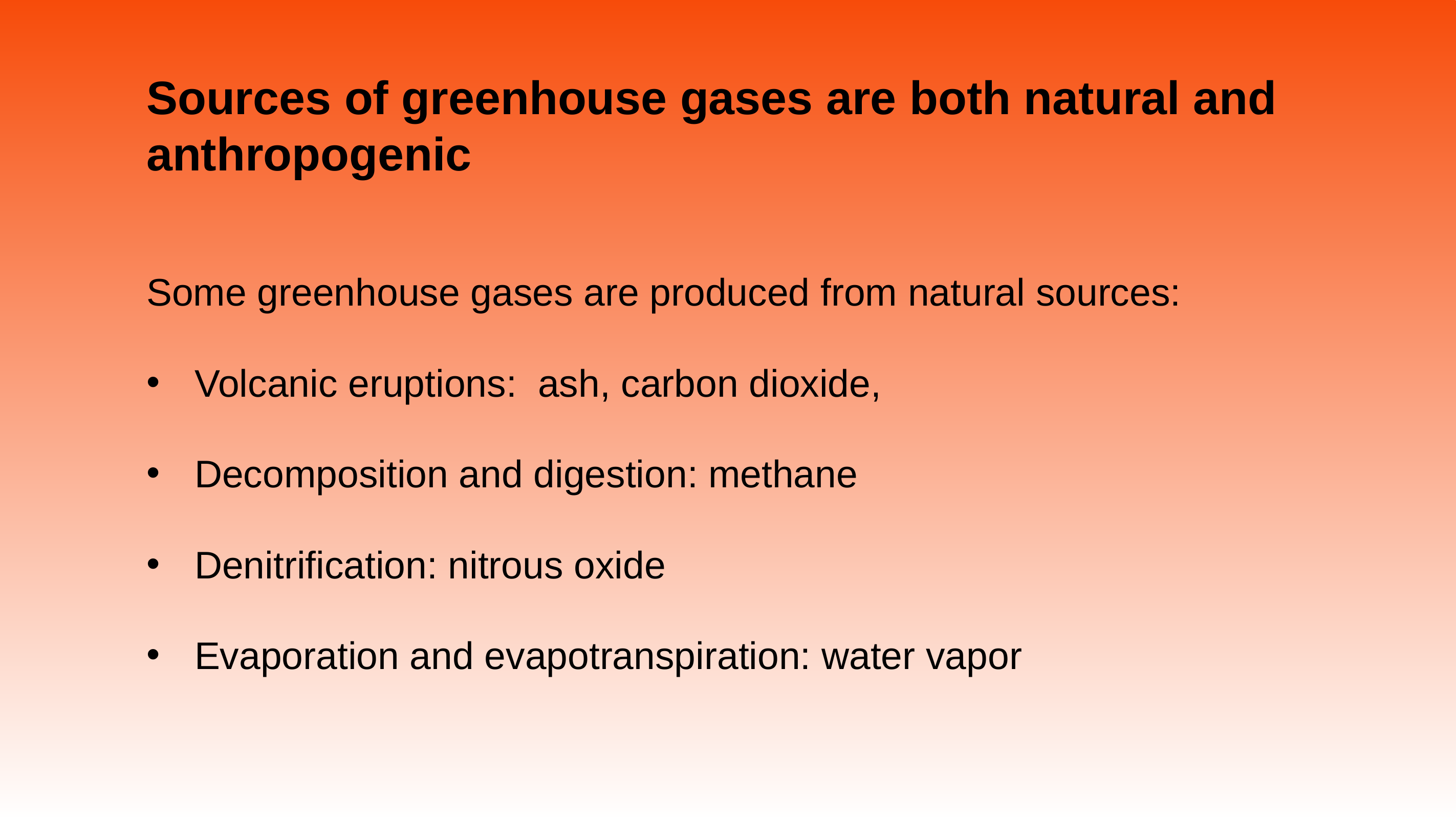

# Sources of greenhouse gases are both natural and anthropogenic
Some greenhouse gases are produced from natural sources:
Volcanic eruptions:  ash, carbon dioxide,
Decomposition and digestion: methane
Denitrification: nitrous oxide
Evaporation and evapotranspiration: water vapor